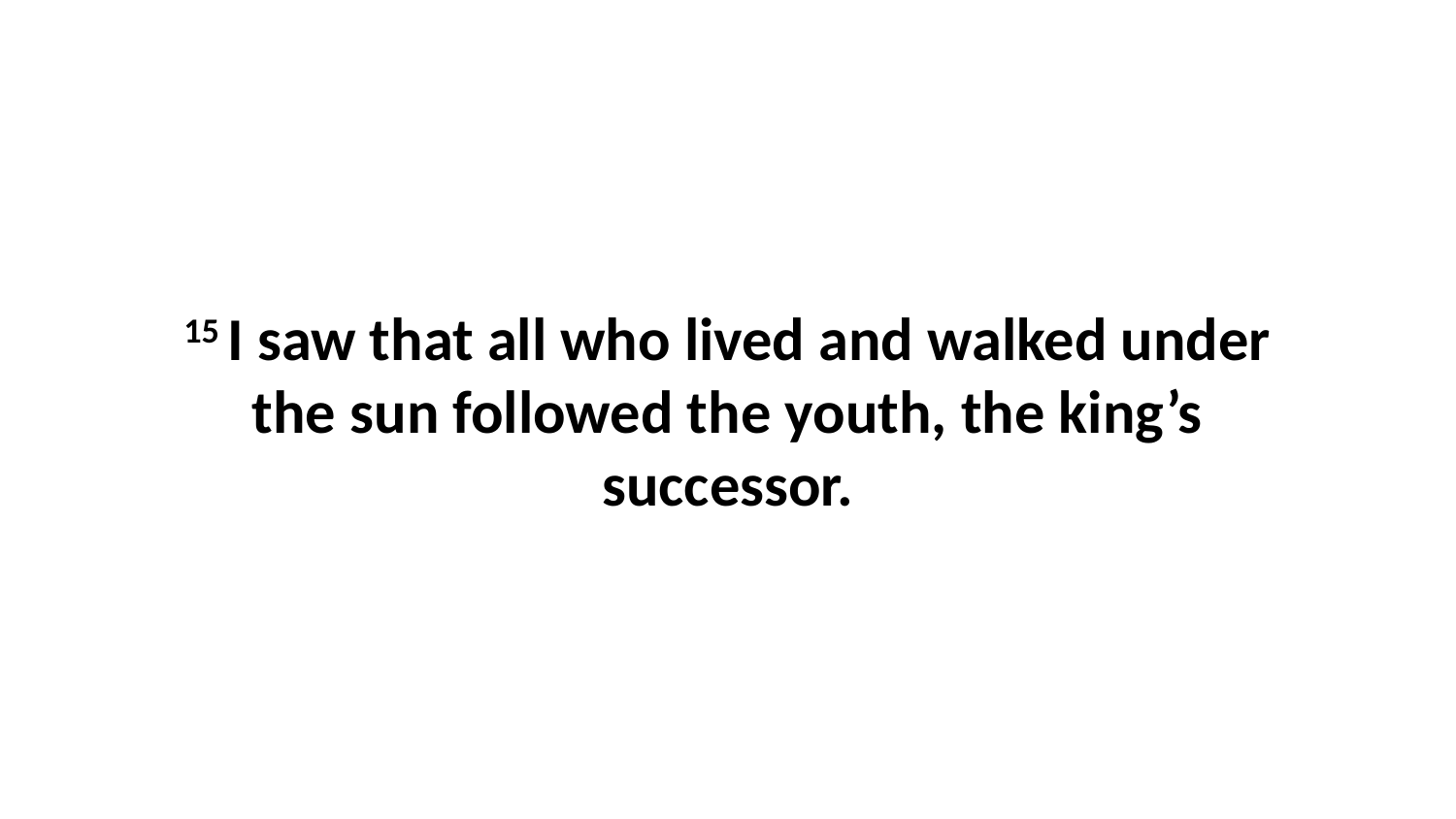

15 I saw that all who lived and walked under the sun followed the youth, the king’s successor.